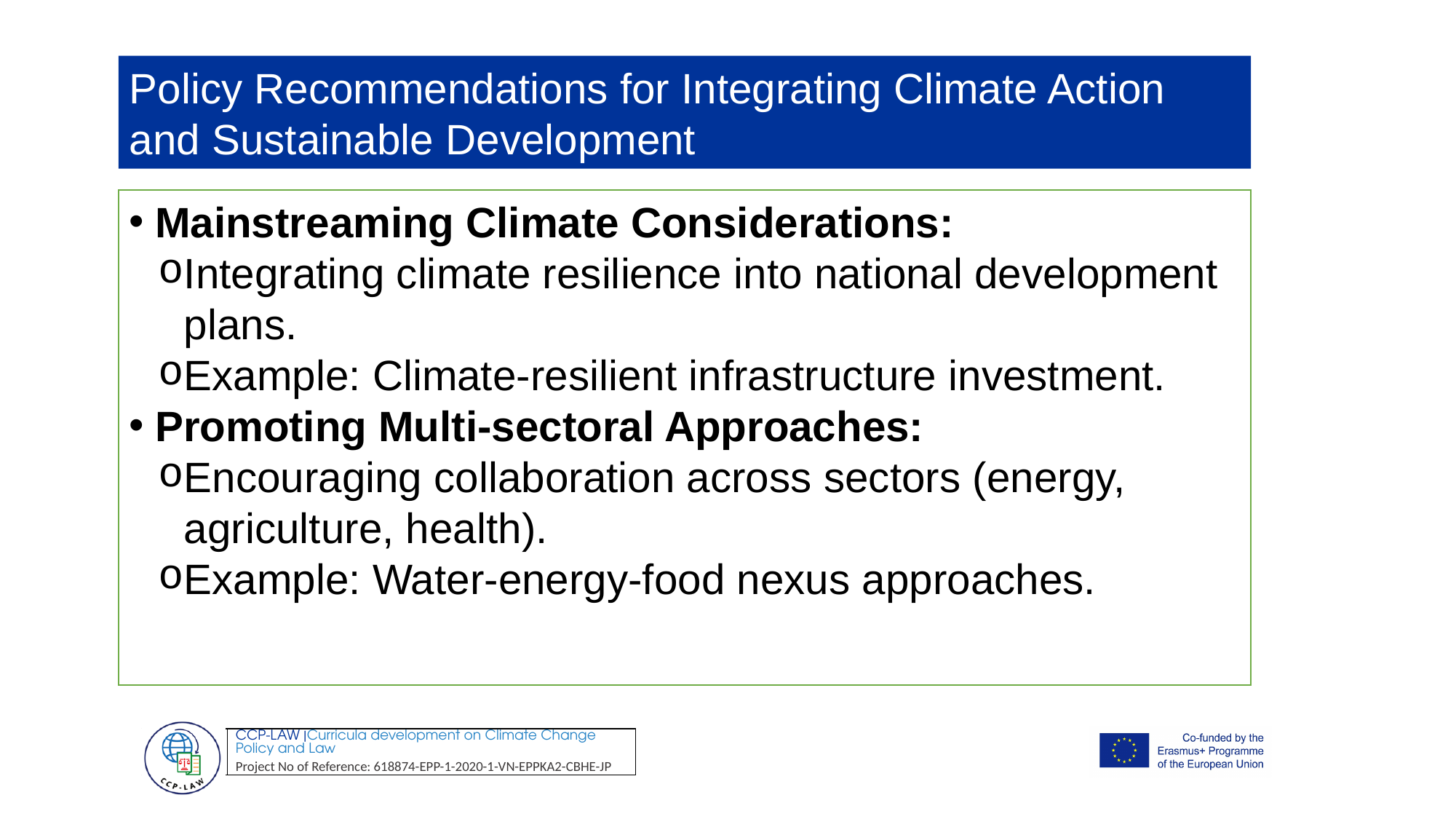

Policy Recommendations for Integrating Climate Action and Sustainable Development
Mainstreaming Climate Considerations:
Integrating climate resilience into national development plans.
Example: Climate-resilient infrastructure investment.
Promoting Multi-sectoral Approaches:
Encouraging collaboration across sectors (energy, agriculture, health).
Example: Water-energy-food nexus approaches.